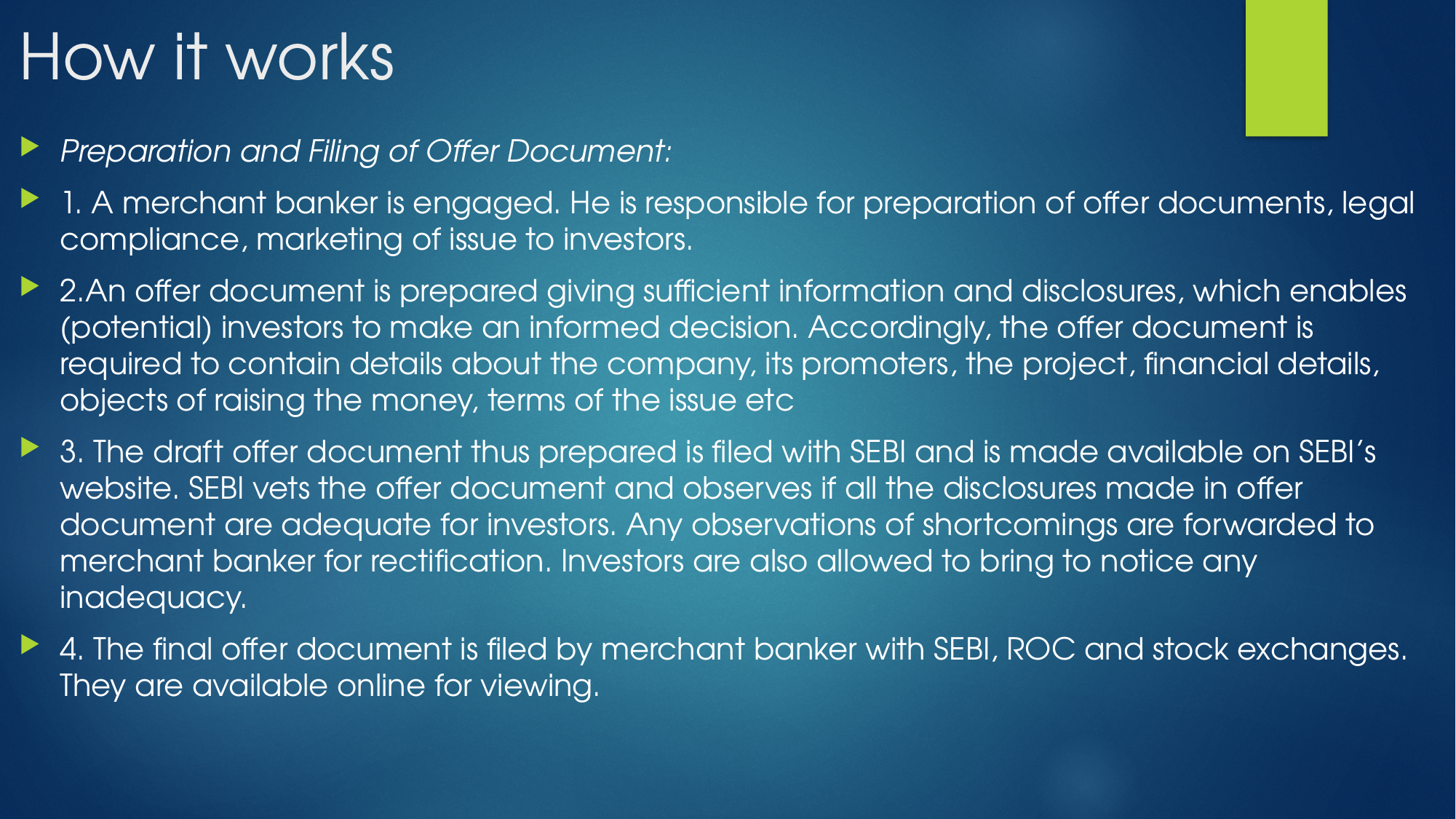

# How it works
Preparation and Filing of Offer Document:
1. A merchant banker is engaged. He is responsible for preparation of offer documents, legal compliance, marketing of issue to investors.
2.An offer document is prepared giving sufficient information and disclosures, which enables (potential) investors to make an informed decision. Accordingly, the offer document is required to contain details about the company, its promoters, the project, financial details, objects of raising the money, terms of the issue etc
3. The draft offer document thus prepared is filed with SEBI and is made available on SEBI’s website. SEBI vets the offer document and observes if all the disclosures made in offer document are adequate for investors. Any observations of shortcomings are forwarded to merchant banker for rectification. Investors are also allowed to bring to notice any inadequacy.
4. The final offer document is filed by merchant banker with SEBI, ROC and stock exchanges. They are available online for viewing.